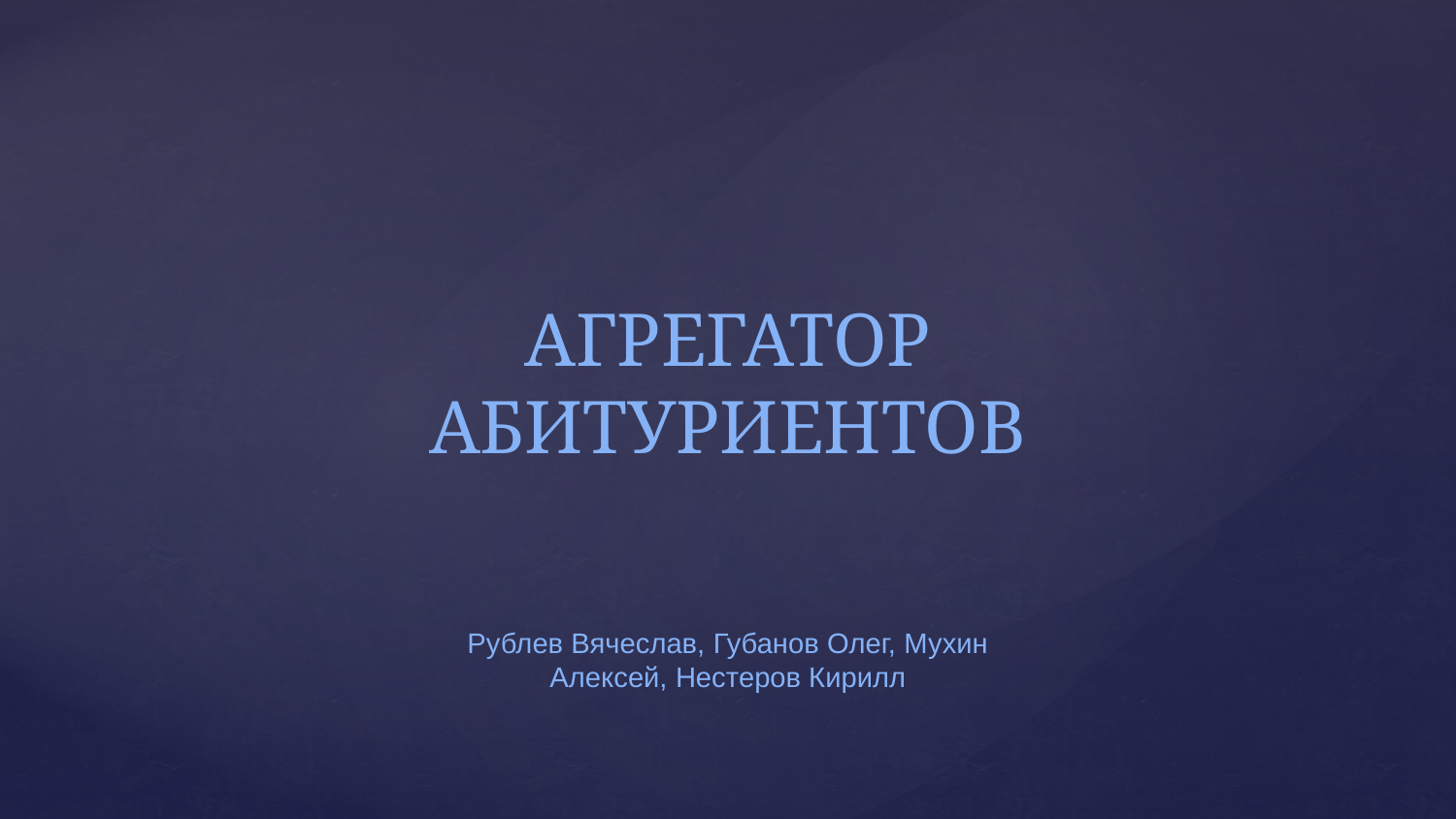

# АГРЕГАТОР АБИТУРИЕНТОВ
Рублев Вячеслав, Губанов Олег, Мухин Алексей, Нестеров Кирилл